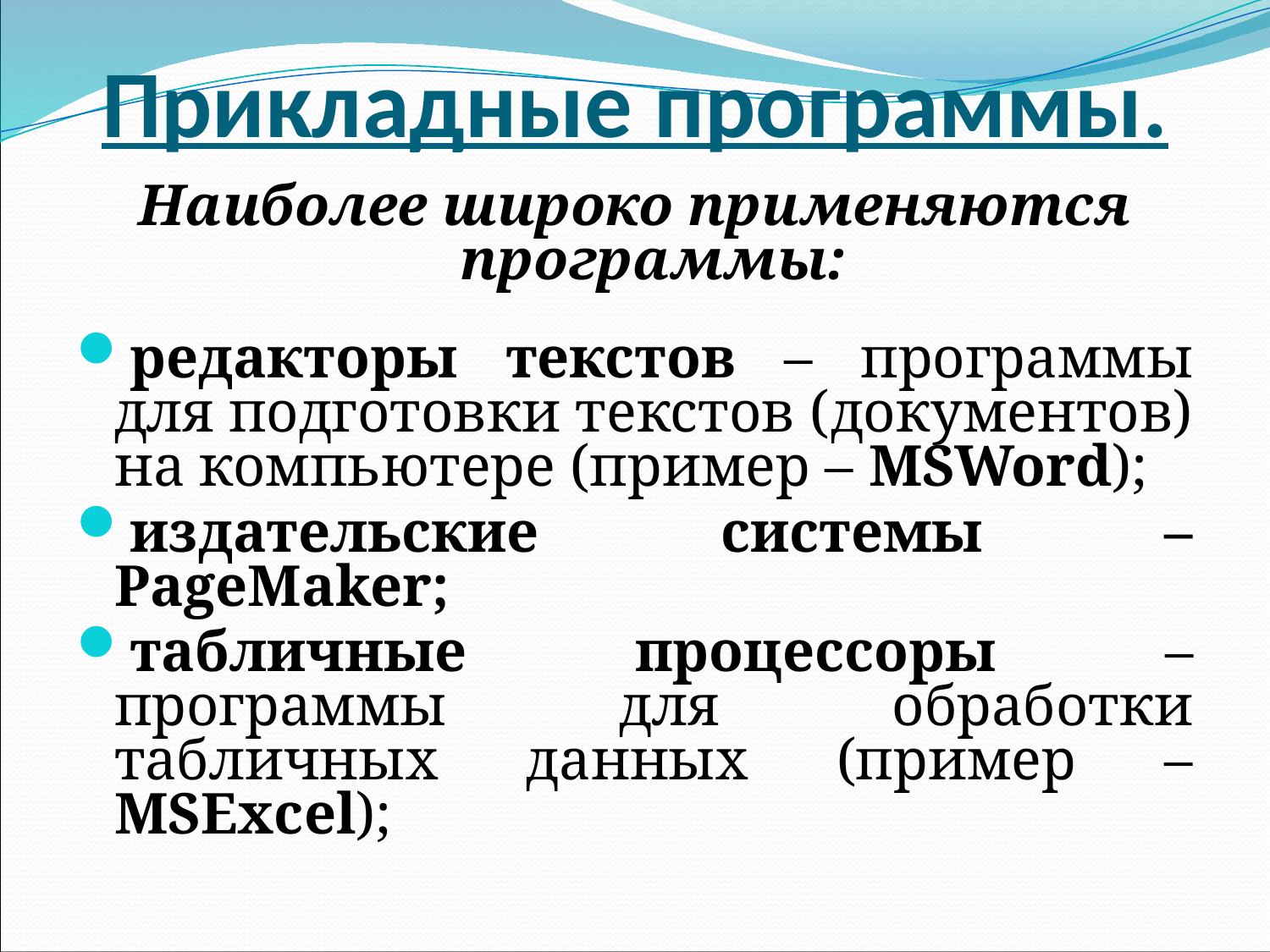

# Прикладные программы.
Наиболее широко применяются программы:

редакторы текстов – программы для подготовки текстов (документов) на компьютере (пример – MSWord);
издательские системы – PageMaker;
табличные процессоры – программы для обработки табличных данных (пример – MSExcel);